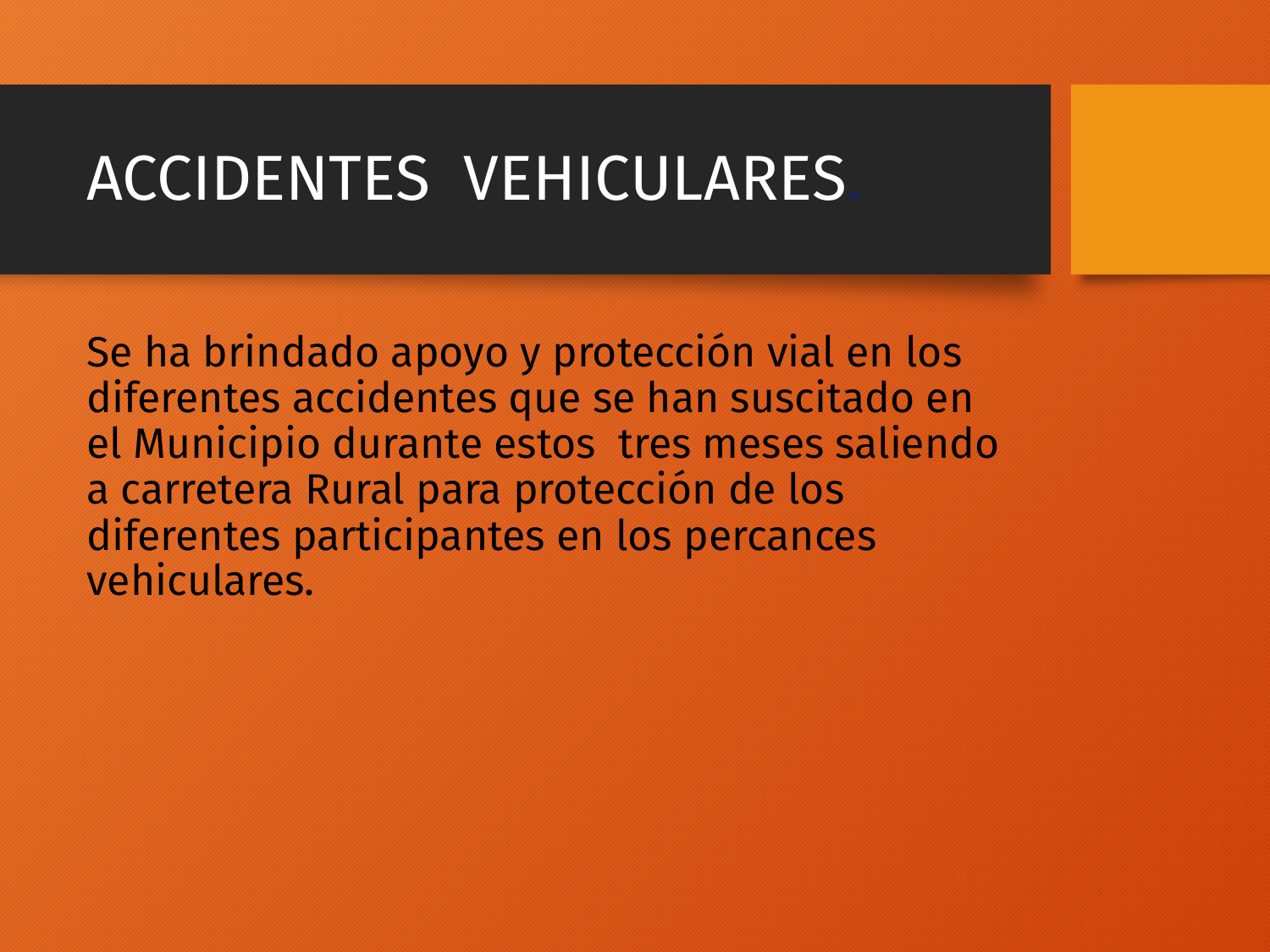

# ACCIDENTES  VEHICULARES.
Se ha brindado apoyo y protección vial en los diferentes accidentes que se han suscitado en el Municipio durante estos  tres meses saliendo a carretera Rural para protección de los diferentes participantes en los percances vehiculares.